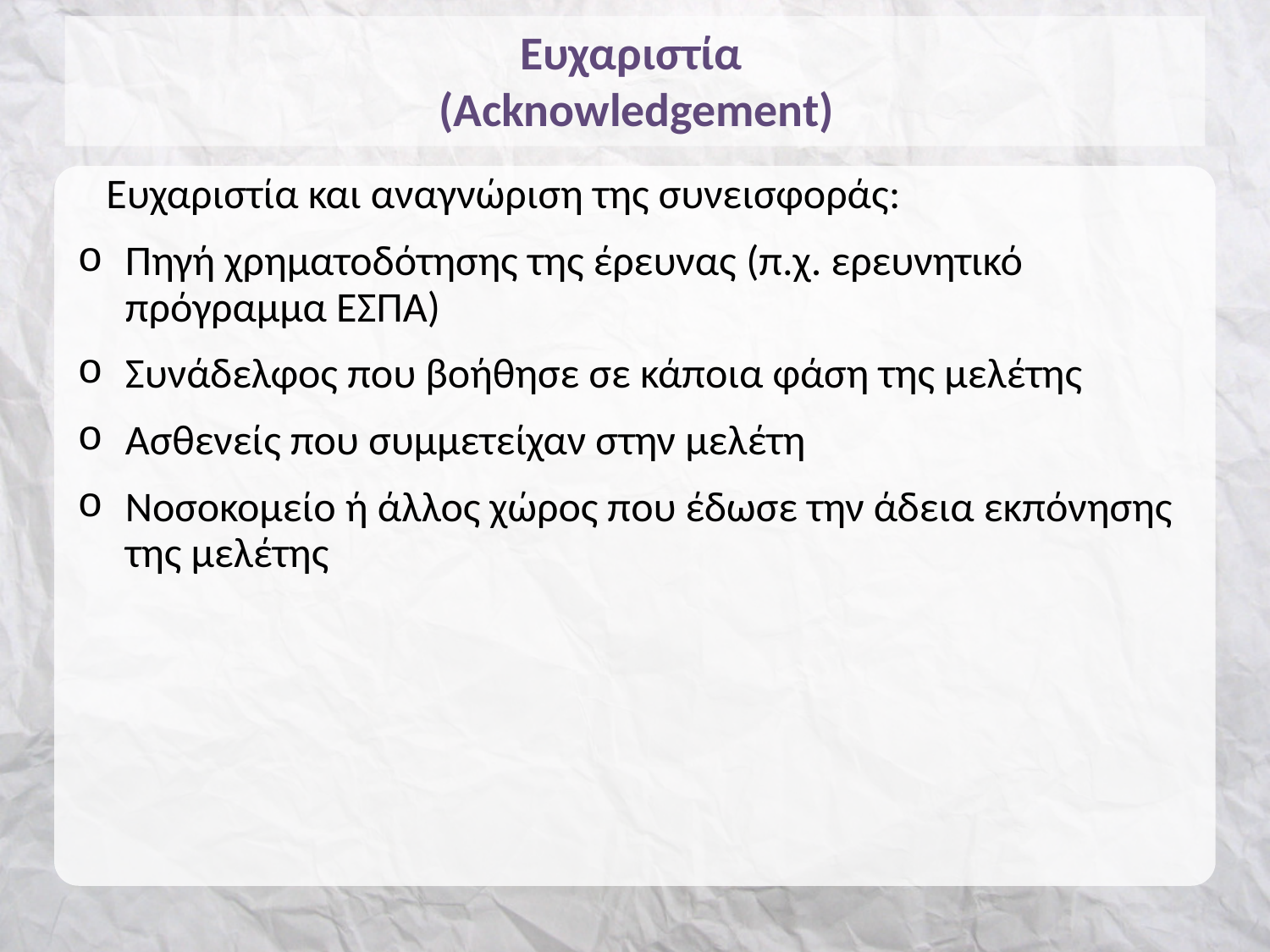

# Ευχαριστία (Acknowledgement)
   Ευχαριστία και αναγνώριση της συνεισφοράς:
Πηγή χρηματοδότησης της έρευνας (π.χ. ερευνητικό πρόγραμμα ΕΣΠΑ)
Συνάδελφος που βοήθησε σε κάποια φάση της μελέτης
Ασθενείς που συμμετείχαν στην μελέτη
Νοσοκομείο ή άλλος χώρος που έδωσε την άδεια εκπόνησης της μελέτης